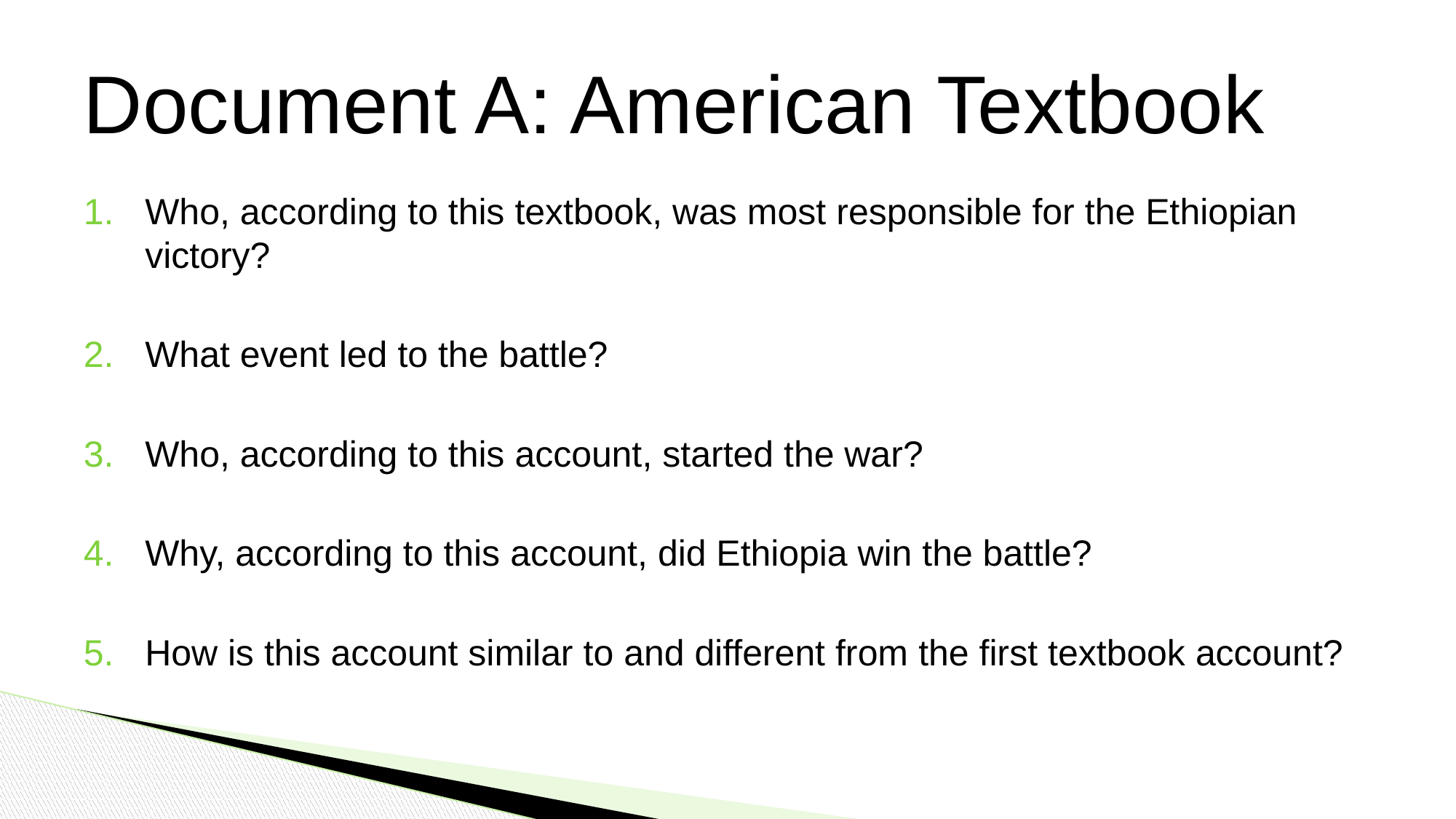

# Document A: American Textbook
Who, according to this textbook, was most responsible for the Ethiopian victory?

What event led to the battle?

Who, according to this account, started the war?

Why, according to this account, did Ethiopia win the battle?

How is this account similar to and different from the first textbook account?